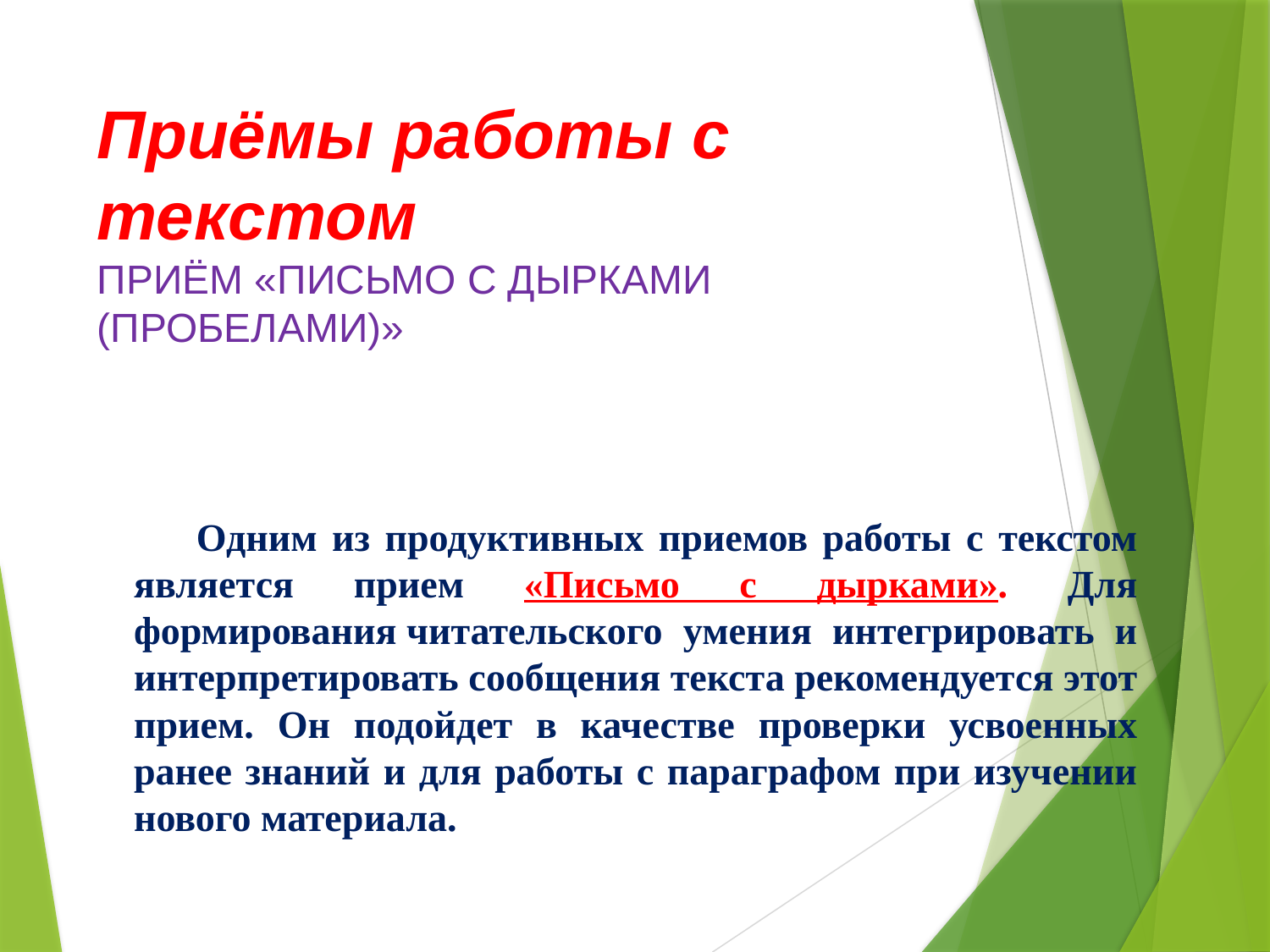

# Приёмы работы с текстом Приём «Письмо с дырками (пробелами)»
Одним из продуктивных приемов работы с текстом является прием «Письмо с дырками». Для формирования читательского умения интегрировать и интерпретировать сообщения текста рекомендуется этот прием. Он подойдет в качестве проверки усвоенных ранее знаний и для работы с параграфом при изучении нового материала.